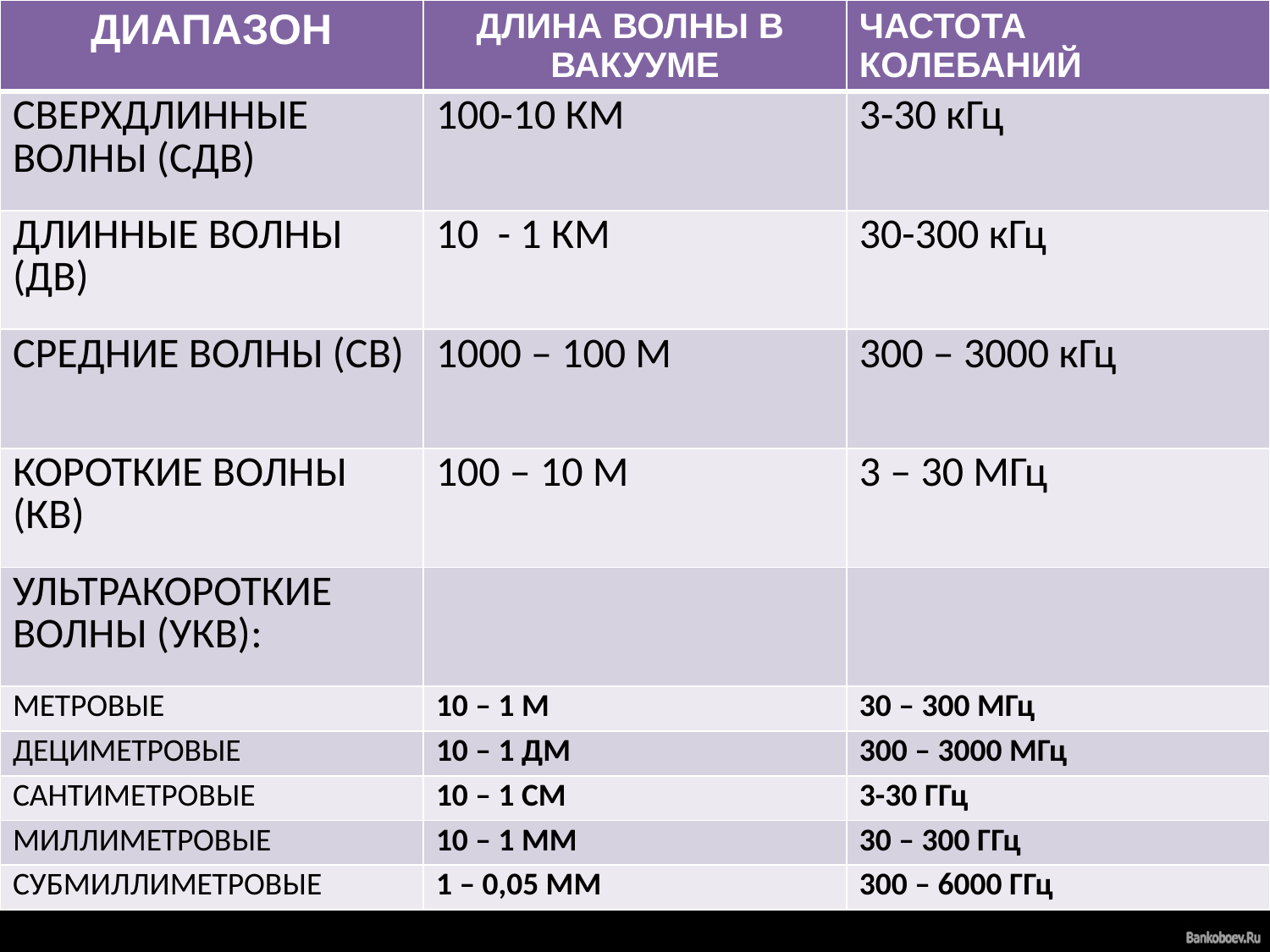

| ДИАПАЗОН | ДЛИНА ВОЛНЫ В ВАКУУМЕ | ЧАСТОТА КОЛЕБАНИЙ |
| --- | --- | --- |
| СВЕРХДЛИННЫЕ ВОЛНЫ (СДВ) | 100-10 КМ | 3-30 кГц |
| ДЛИННЫЕ ВОЛНЫ (ДВ) | 10 - 1 КМ | 30-300 кГц |
| СРЕДНИЕ ВОЛНЫ (СВ) | 1000 – 100 М | 300 – 3000 кГц |
| КОРОТКИЕ ВОЛНЫ (КВ) | 100 – 10 М | 3 – 30 МГц |
| УЛЬТРАКОРОТКИЕ ВОЛНЫ (УКВ): |  |  |
| МЕТРОВЫЕ | 10 – 1 М | 30 – 300 МГц |
| ДЕЦИМЕТРОВЫЕ | 10 – 1 ДМ | 300 – 3000 МГц |
| САНТИМЕТРОВЫЕ | 10 – 1 СМ | 3-30 ГГц |
| МИЛЛИМЕТРОВЫЕ | 10 – 1 ММ | 30 – 300 ГГц |
| СУБМИЛЛИМЕТРОВЫЕ | 1 – 0,05 ММ | 300 – 6000 ГГц |